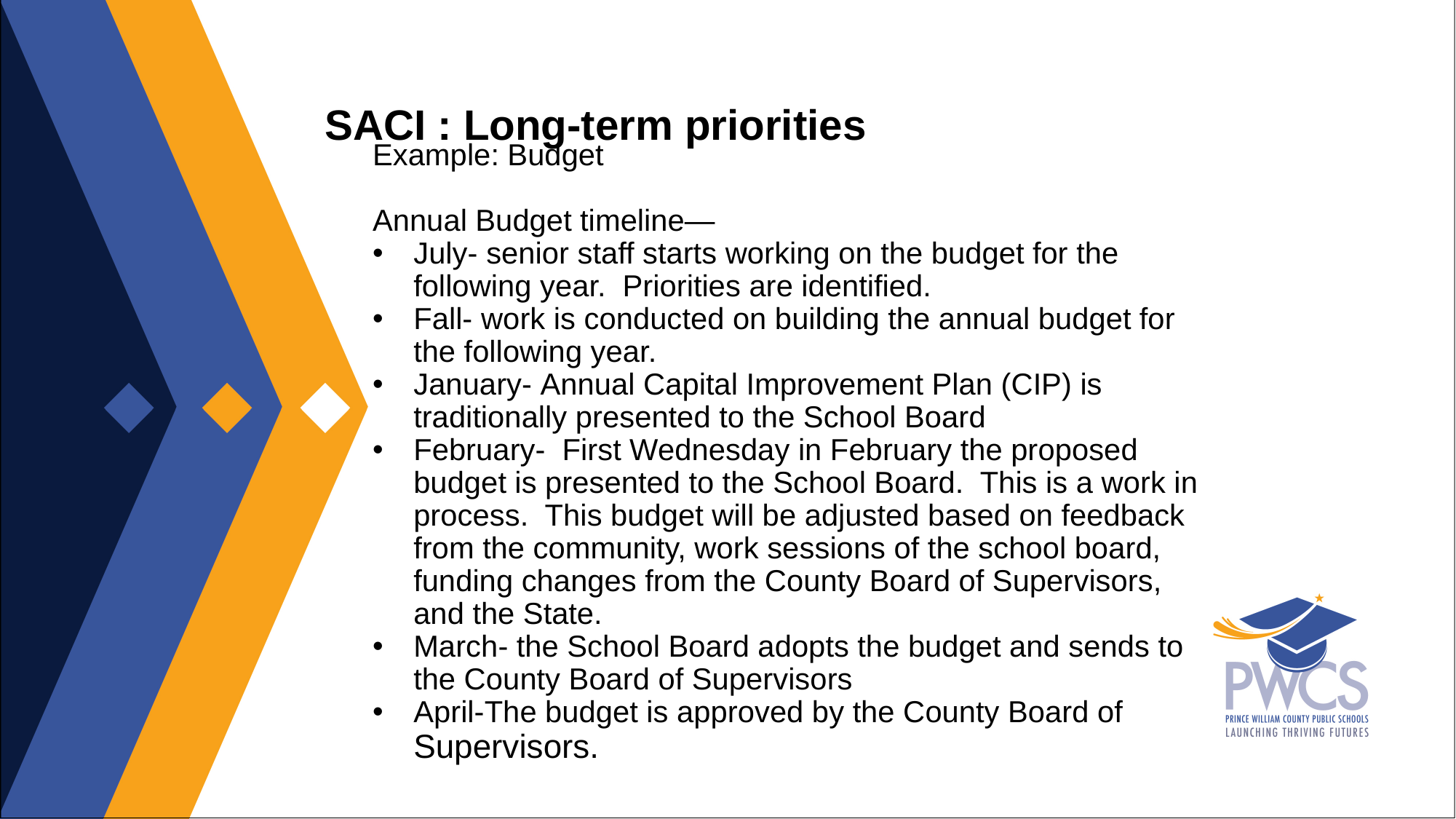

SACI : Long-term priorities
Example: Budget​

Annual Budget timeline—​
July- senior staff starts working on the budget for the following year.  Priorities are identified.​
Fall- work is conducted on building the annual budget for the following year.  ​
January- Annual Capital Improvement Plan (CIP) is traditionally presented to the School Board​
February-  First Wednesday in February the proposed budget is presented to the School Board.  This is a work in process.  This budget will be adjusted based on feedback from the community, work sessions of the school board, funding changes from the County Board of Supervisors, and the State.  ​
March- the School Board adopts the budget and sends to the County Board of Supervisors​
April-The budget is approved by the County Board of Supervisors.